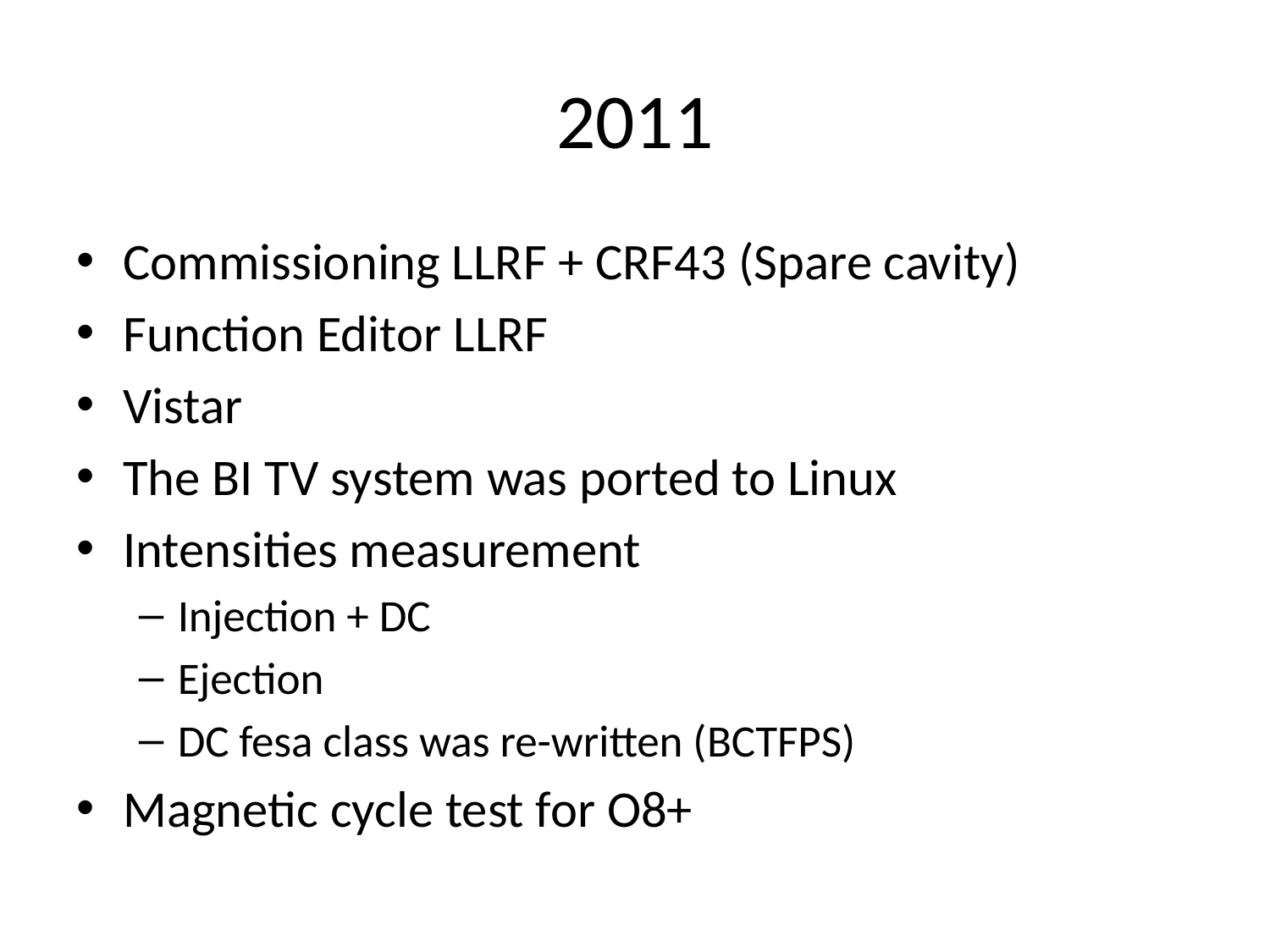

# 2011
Commissioning LLRF + CRF43 (Spare cavity)
Function Editor LLRF
Vistar
The BI TV system was ported to Linux
Intensities measurement
Injection + DC
Ejection
DC fesa class was re-written (BCTFPS)
Magnetic cycle test for O8+